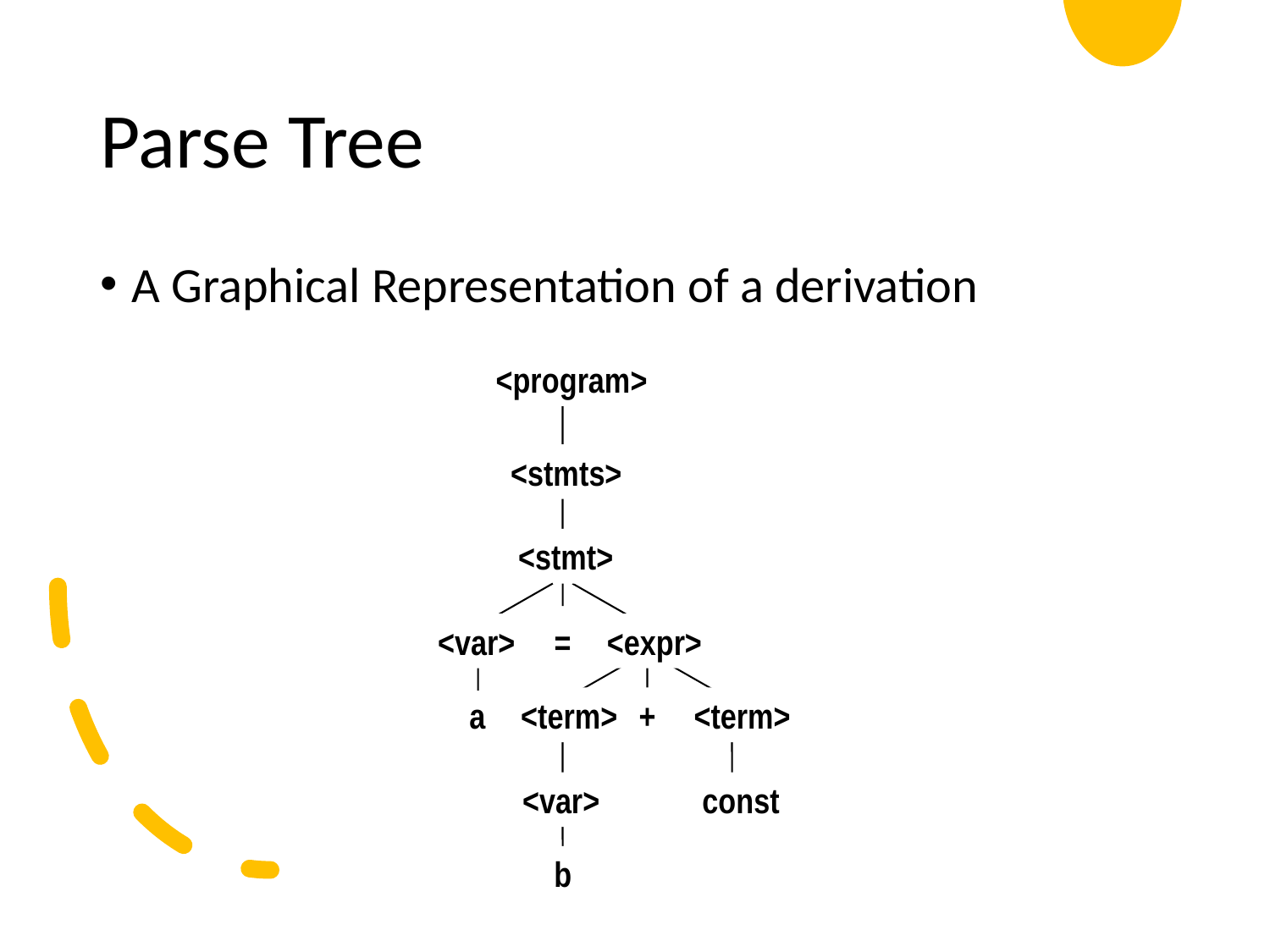

# Parse Tree
A Graphical Representation of a derivation
<program>

<stmts>
<stmt>

<var>
=
<expr>

a
<term>
+
<term>

<var>
const
b